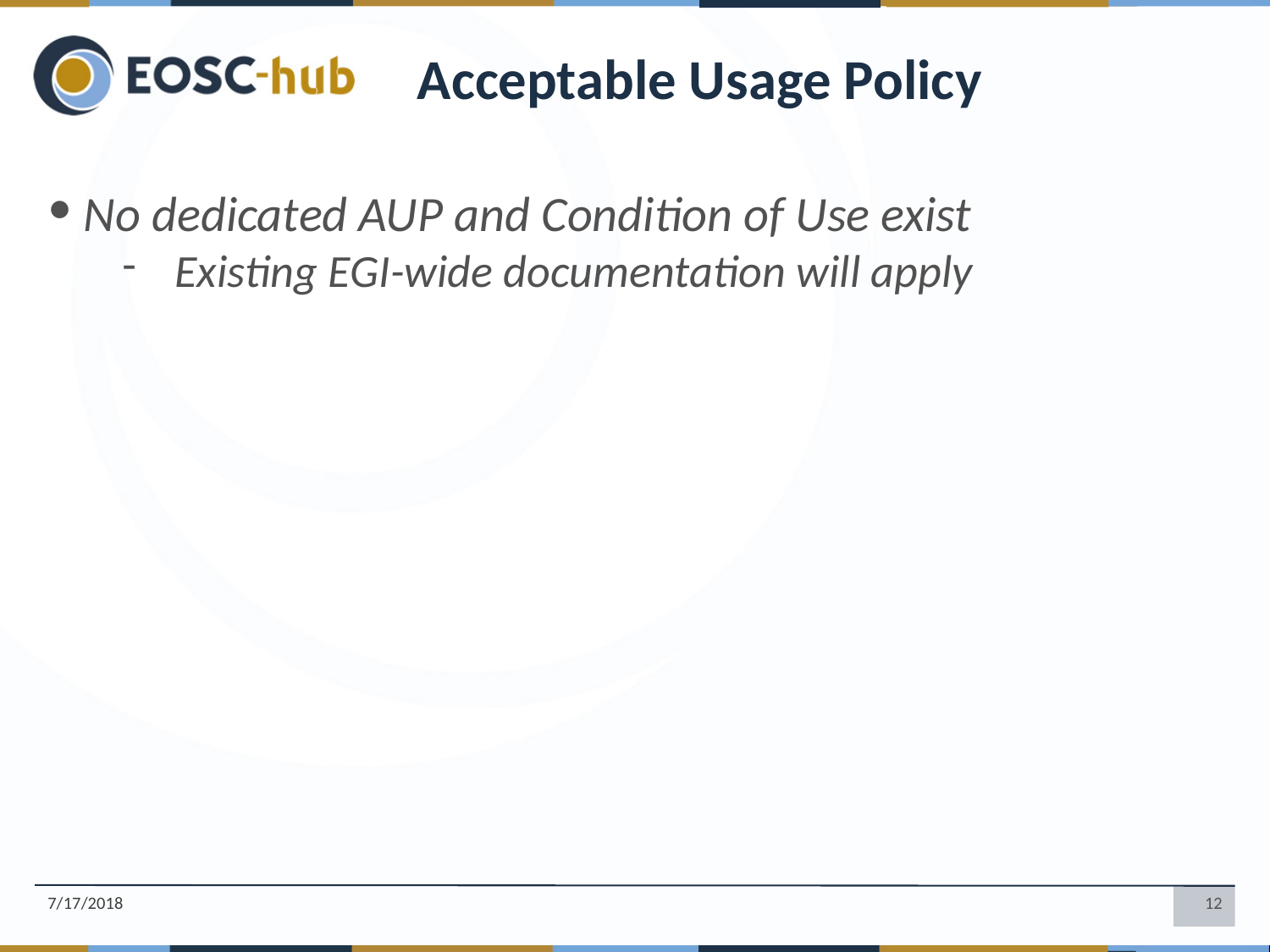

Acceptable Usage Policy
No dedicated AUP and Condition of Use exist
Existing EGI-wide documentation will apply
7/17/2018
12